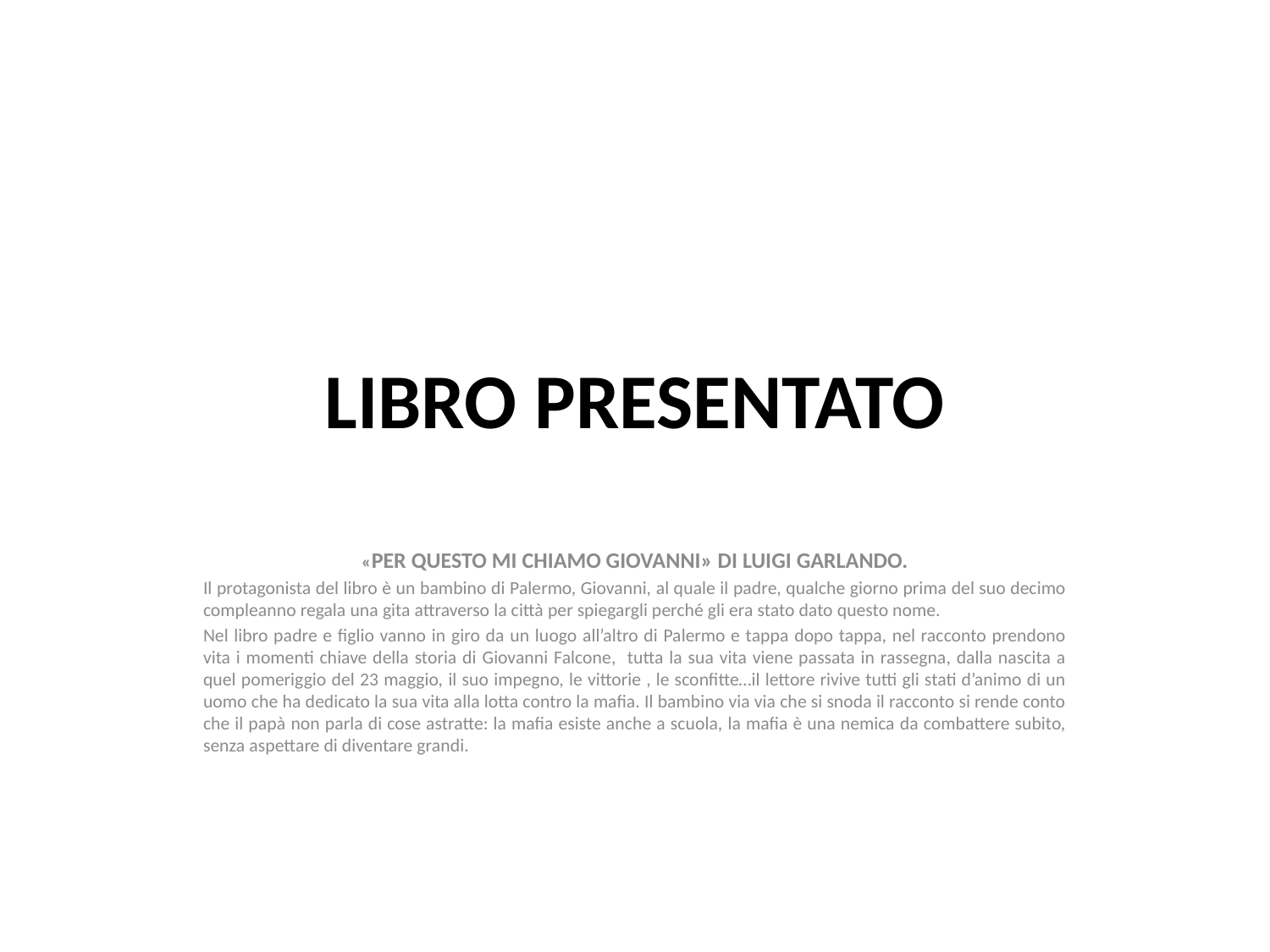

# LIBRO PRESENTATO
«PER QUESTO MI CHIAMO GIOVANNI» DI LUIGI GARLANDO.
Il protagonista del libro è un bambino di Palermo, Giovanni, al quale il padre, qualche giorno prima del suo decimo compleanno regala una gita attraverso la città per spiegargli perché gli era stato dato questo nome.
Nel libro padre e figlio vanno in giro da un luogo all’altro di Palermo e tappa dopo tappa, nel racconto prendono vita i momenti chiave della storia di Giovanni Falcone,  tutta la sua vita viene passata in rassegna, dalla nascita a quel pomeriggio del 23 maggio, il suo impegno, le vittorie , le sconfitte…il lettore rivive tutti gli stati d’animo di un uomo che ha dedicato la sua vita alla lotta contro la mafia. Il bambino via via che si snoda il racconto si rende conto che il papà non parla di cose astratte: la mafia esiste anche a scuola, la mafia è una nemica da combattere subito, senza aspettare di diventare grandi.